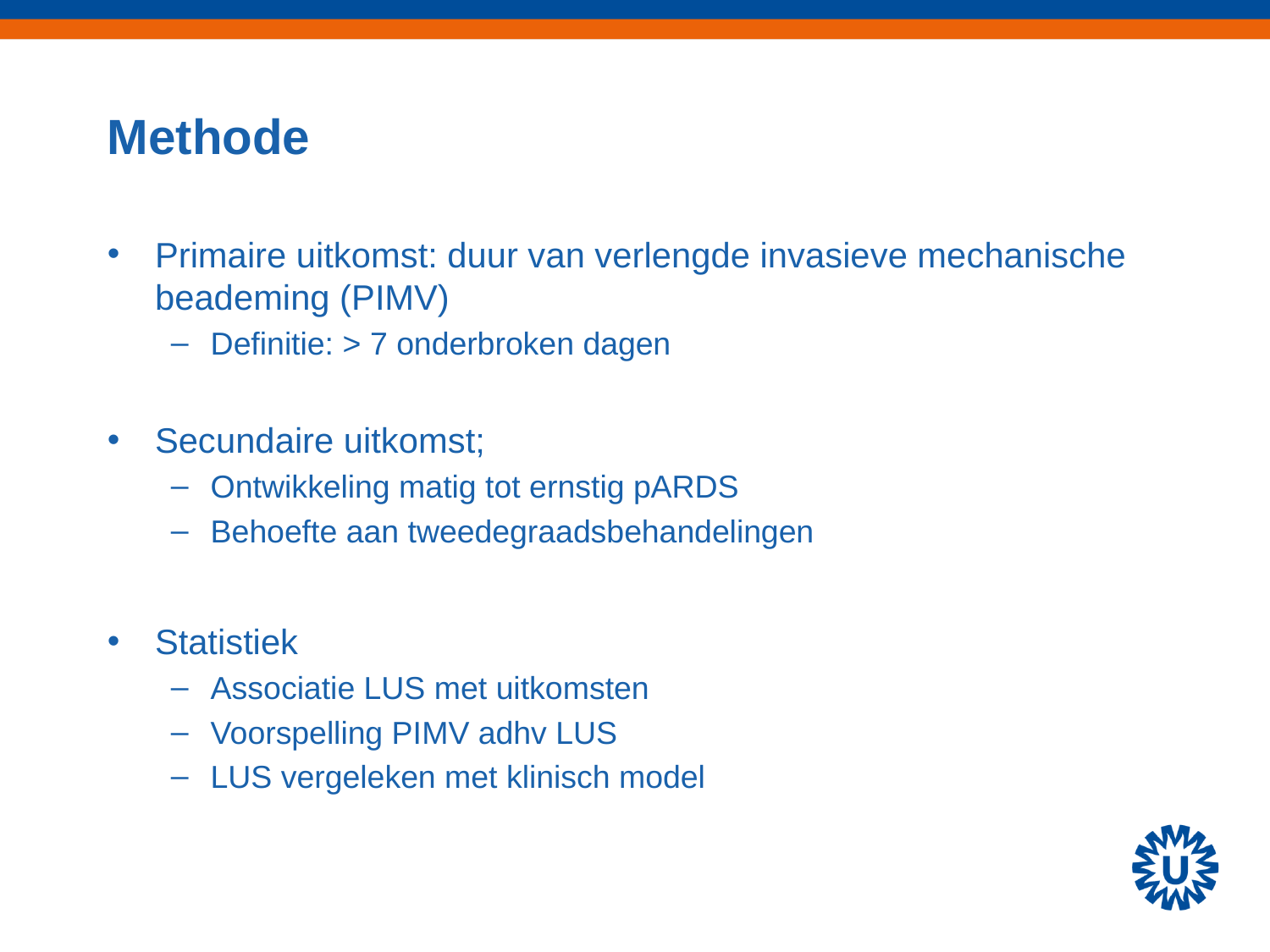

# Methode
Primaire uitkomst: duur van verlengde invasieve mechanische beademing (PIMV)
Definitie: > 7 onderbroken dagen

Secundaire uitkomst;
Ontwikkeling matig tot ernstig pARDS
Behoefte aan tweedegraadsbehandelingen

Statistiek
Associatie LUS met uitkomsten
Voorspelling PIMV adhv LUS
LUS vergeleken met klinisch model